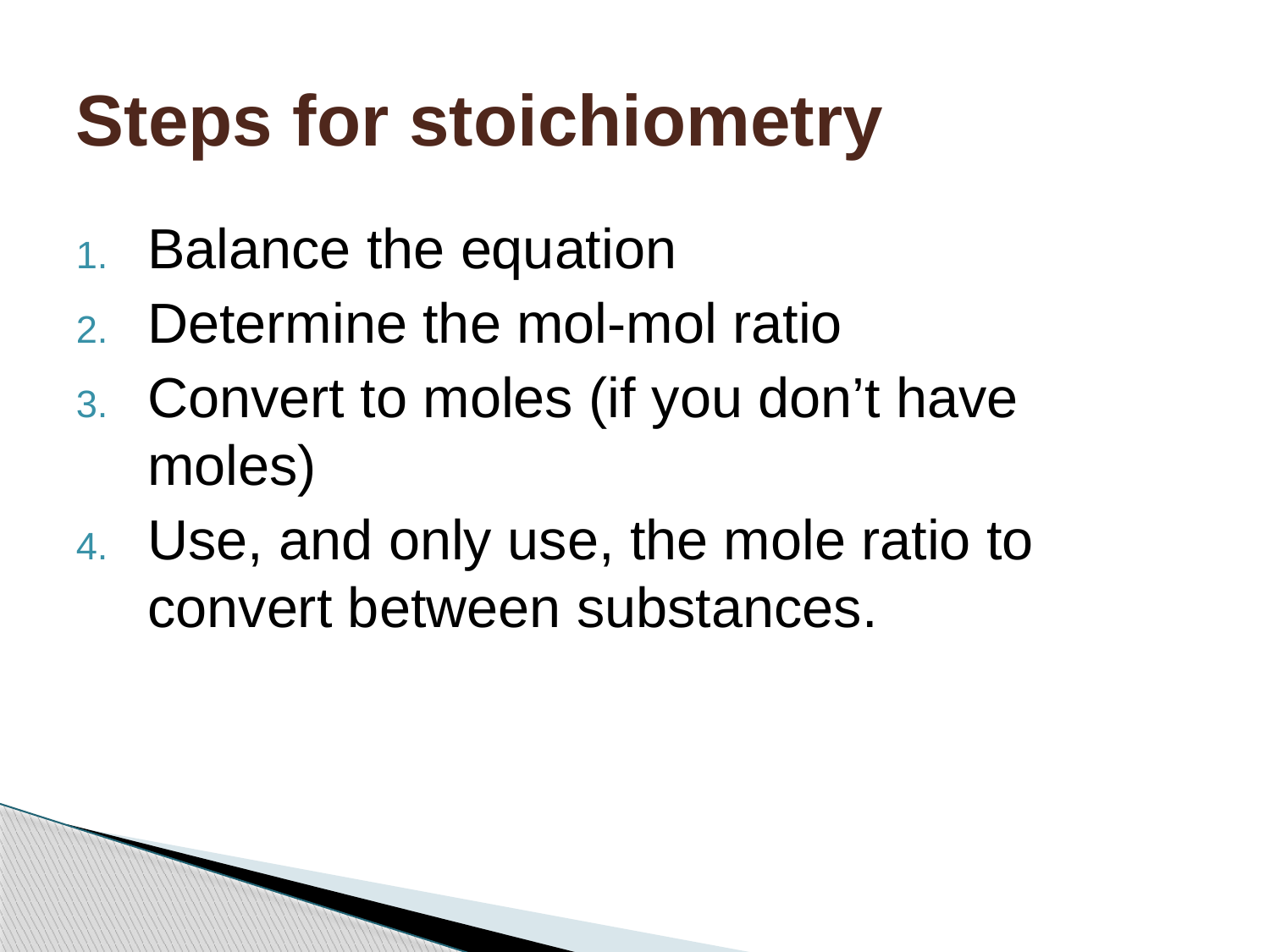

# Steps for stoichiometry
Balance the equation
Determine the mol-mol ratio
Convert to moles (if you don’t have moles)
Use, and only use, the mole ratio to convert between substances.